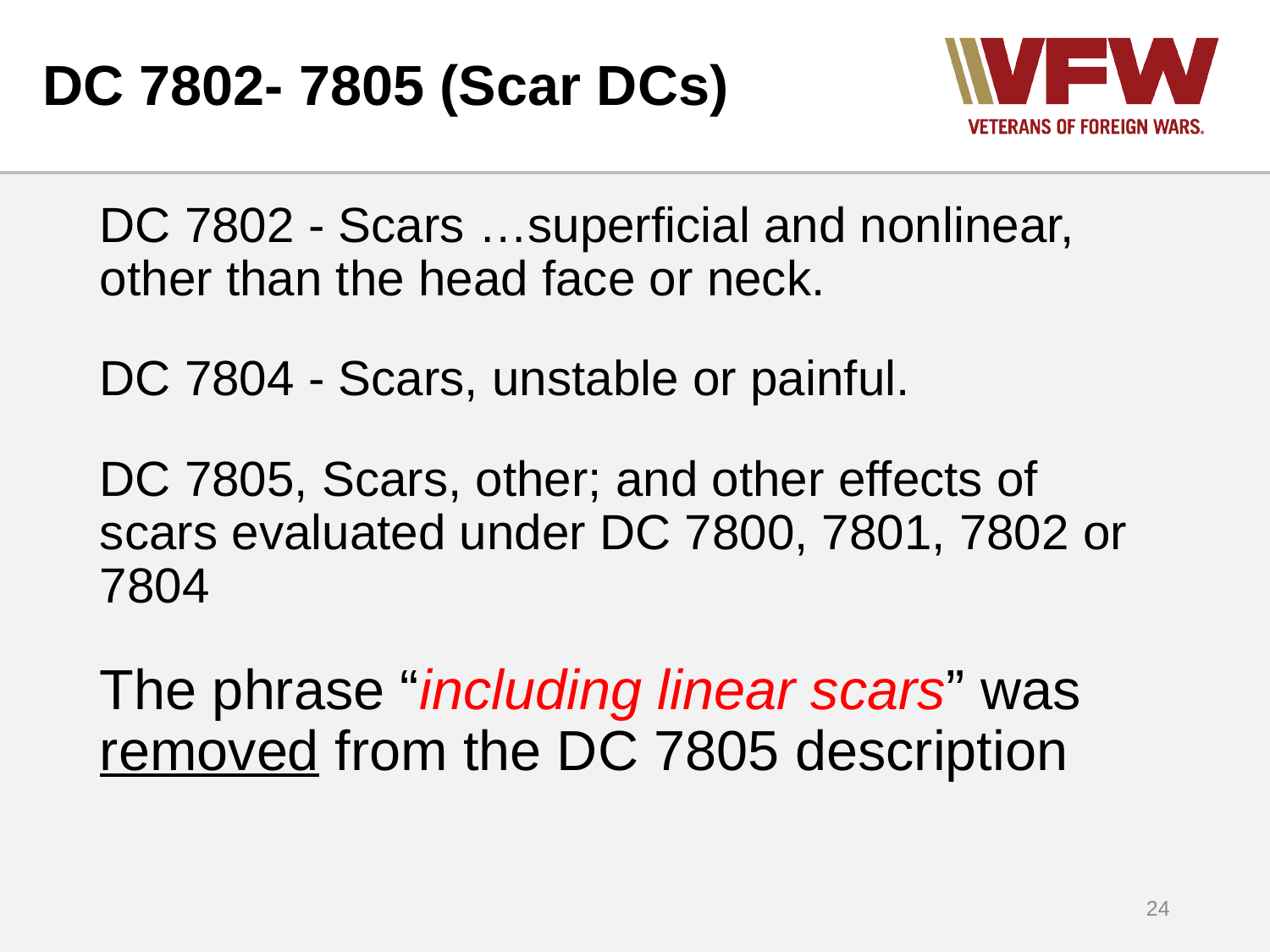

# DC 7802- 7805 (Scar DCs)
DC 7802 - Scars …superficial and nonlinear, other than the head face or neck.

DC 7804 - Scars, unstable or painful.

DC 7805, Scars, other; and other effects of scars evaluated under DC 7800, 7801, 7802 or 7804

The phrase “including linear scars” was    removed from the DC 7805 description

24